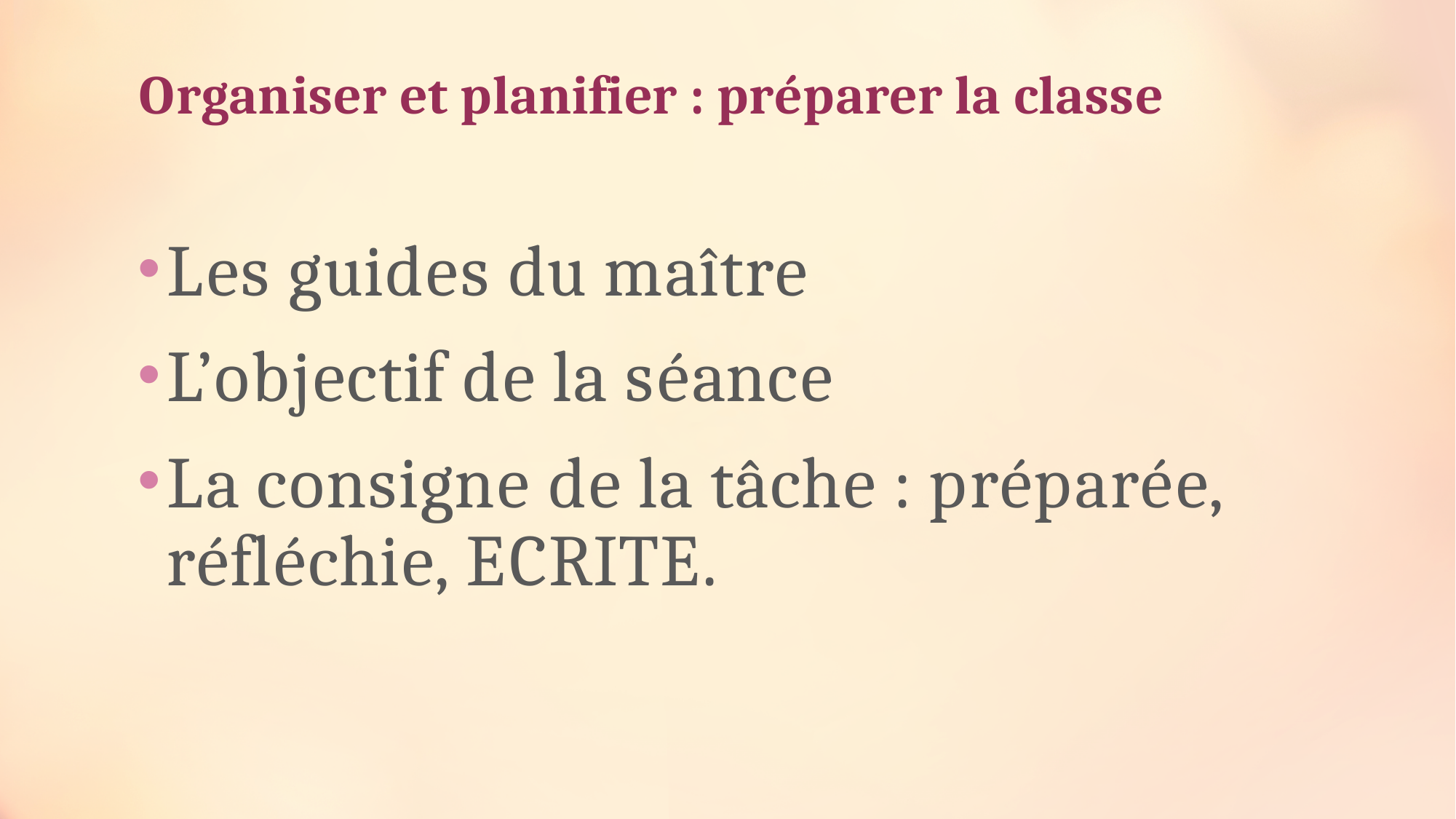

# Organiser et planifier : préparer la classe
Les guides du maître
L’objectif de la séance
La consigne de la tâche : préparée, réfléchie, ECRITE.